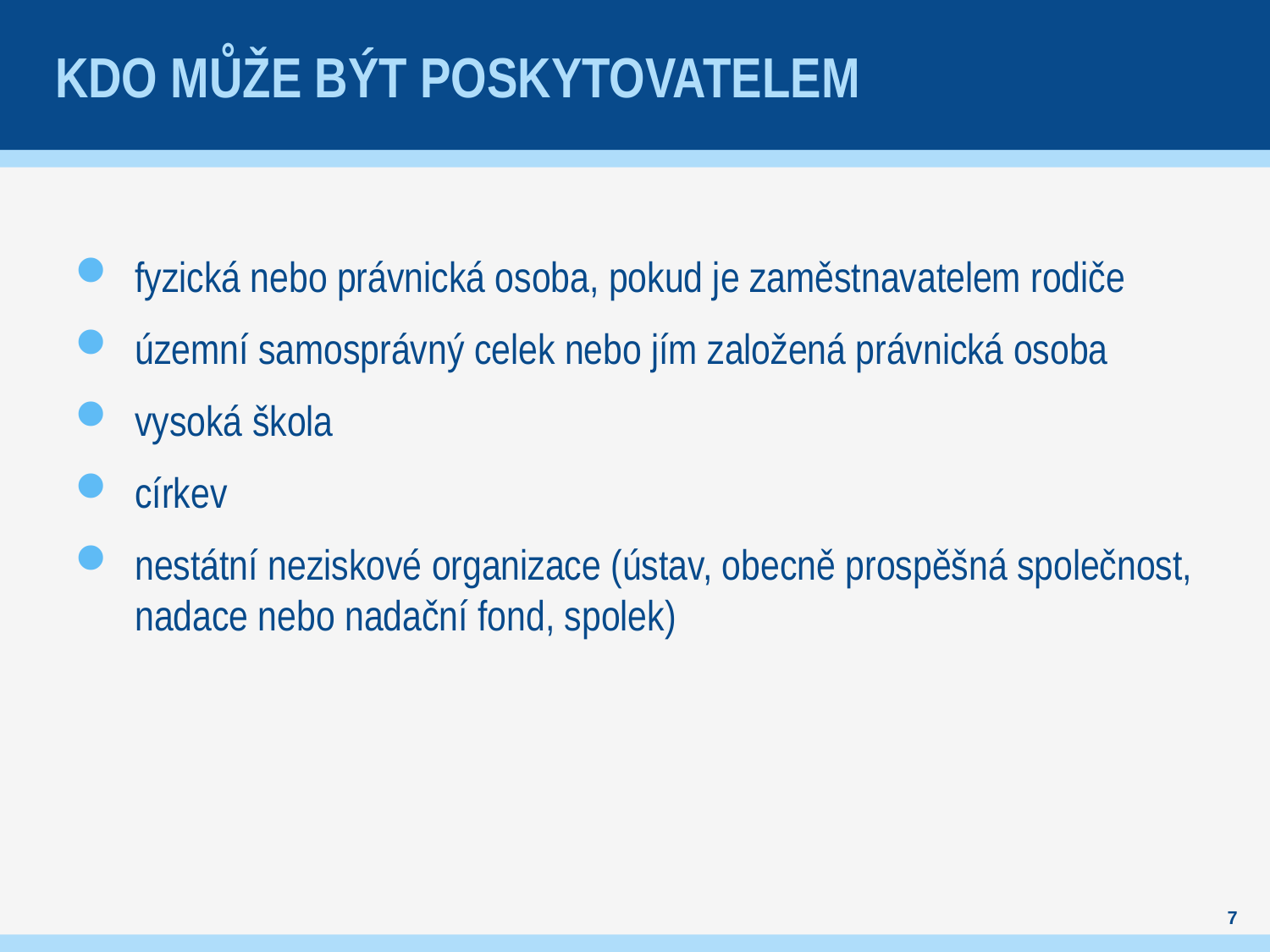

# Kdo může být poskytovatelem
fyzická nebo právnická osoba, pokud je zaměstnavatelem rodiče
územní samosprávný celek nebo jím založená právnická osoba
vysoká škola
církev
nestátní neziskové organizace (ústav, obecně prospěšná společnost, nadace nebo nadační fond, spolek)

7